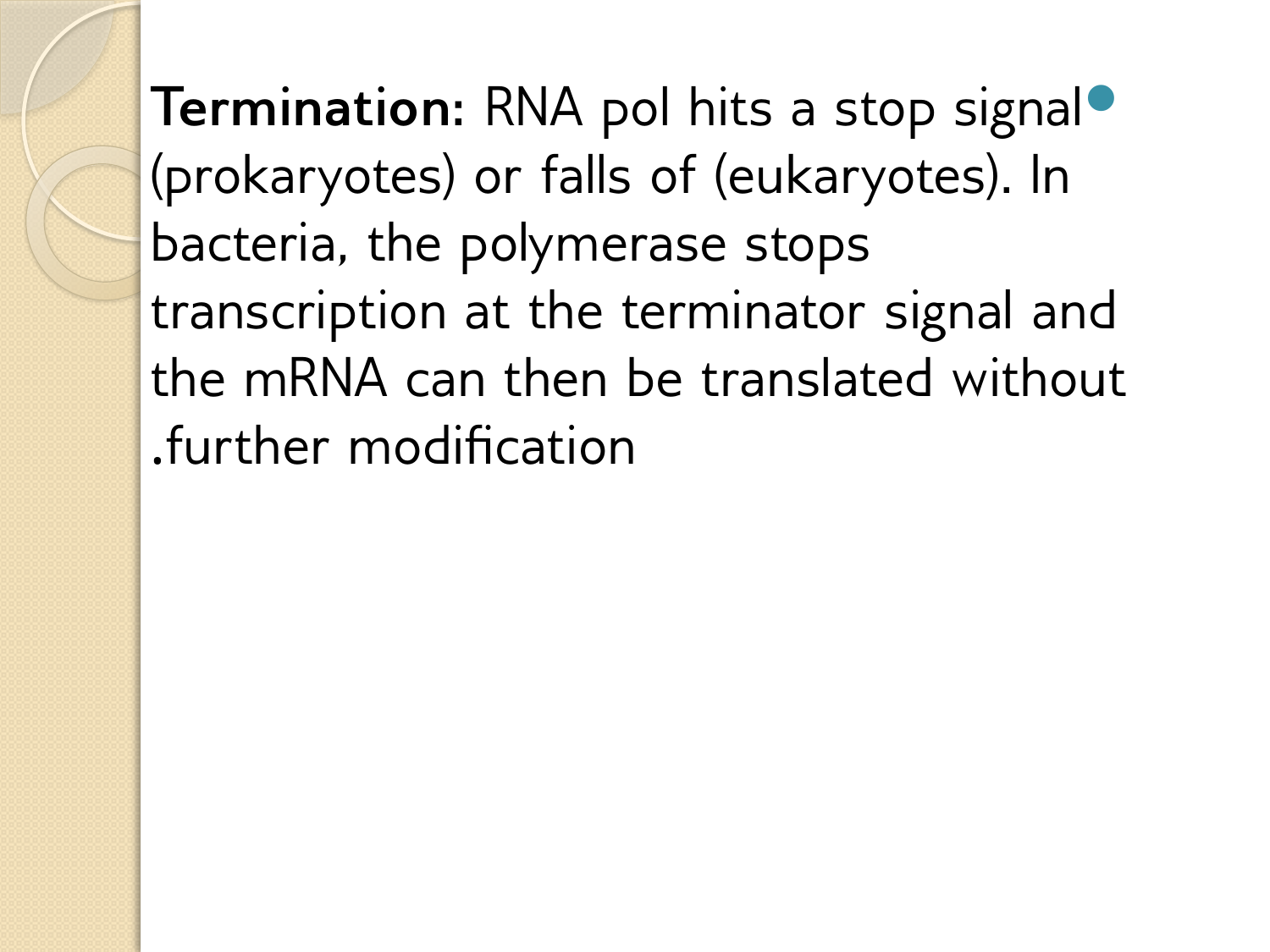

Termination: RNA pol hits a stop signal (prokaryotes) or falls of (eukaryotes). In bacteria, the polymerase stops transcription at the terminator signal and the mRNA can then be translated without further modification.